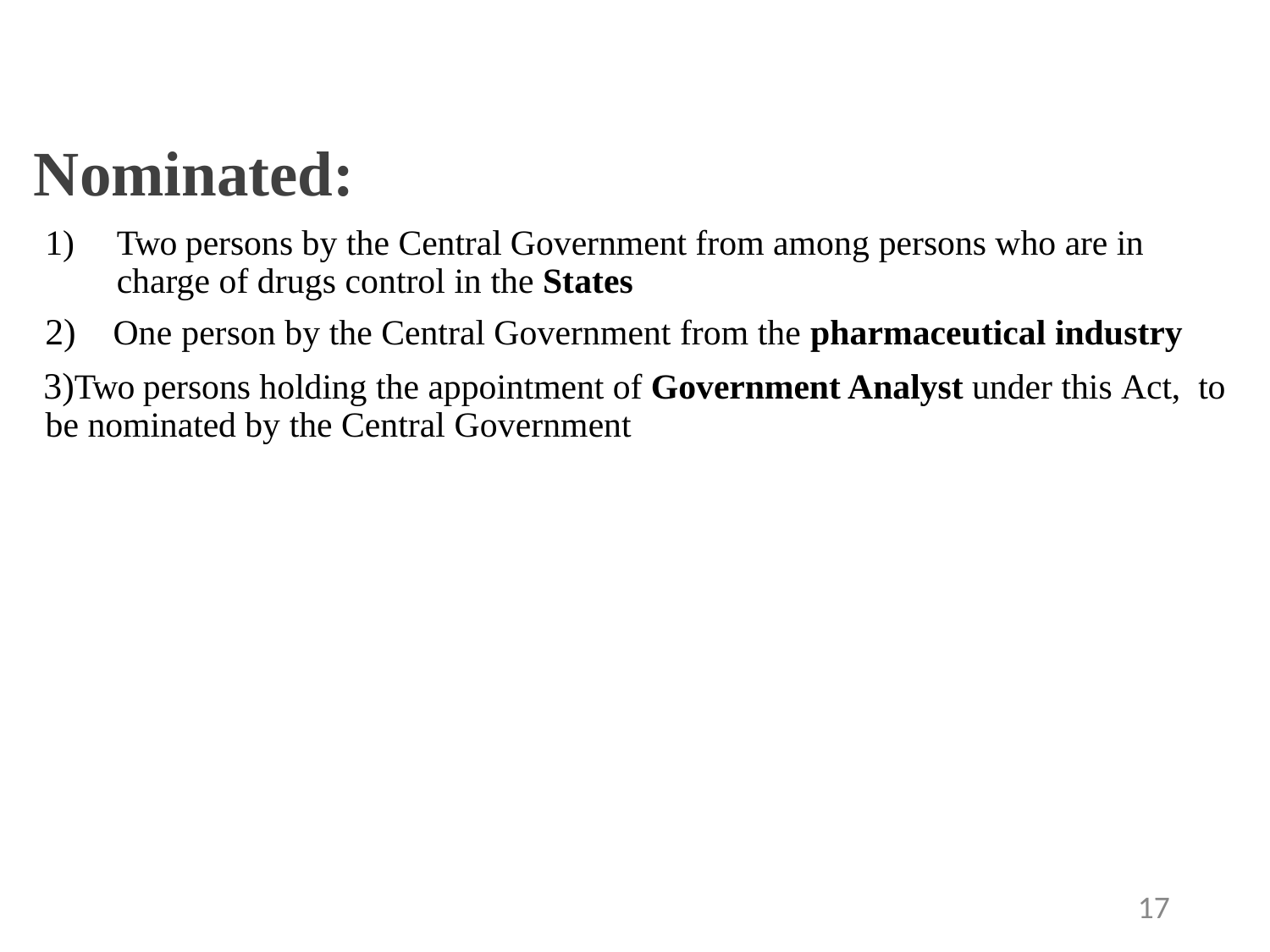

# Nominated:
Two persons by the Central Government from among persons who are in  charge of drugs control in the States
One person by the Central Government from the pharmaceutical industry
Two persons holding the appointment of Government Analyst under this Act,  to be nominated by the Central Government
17